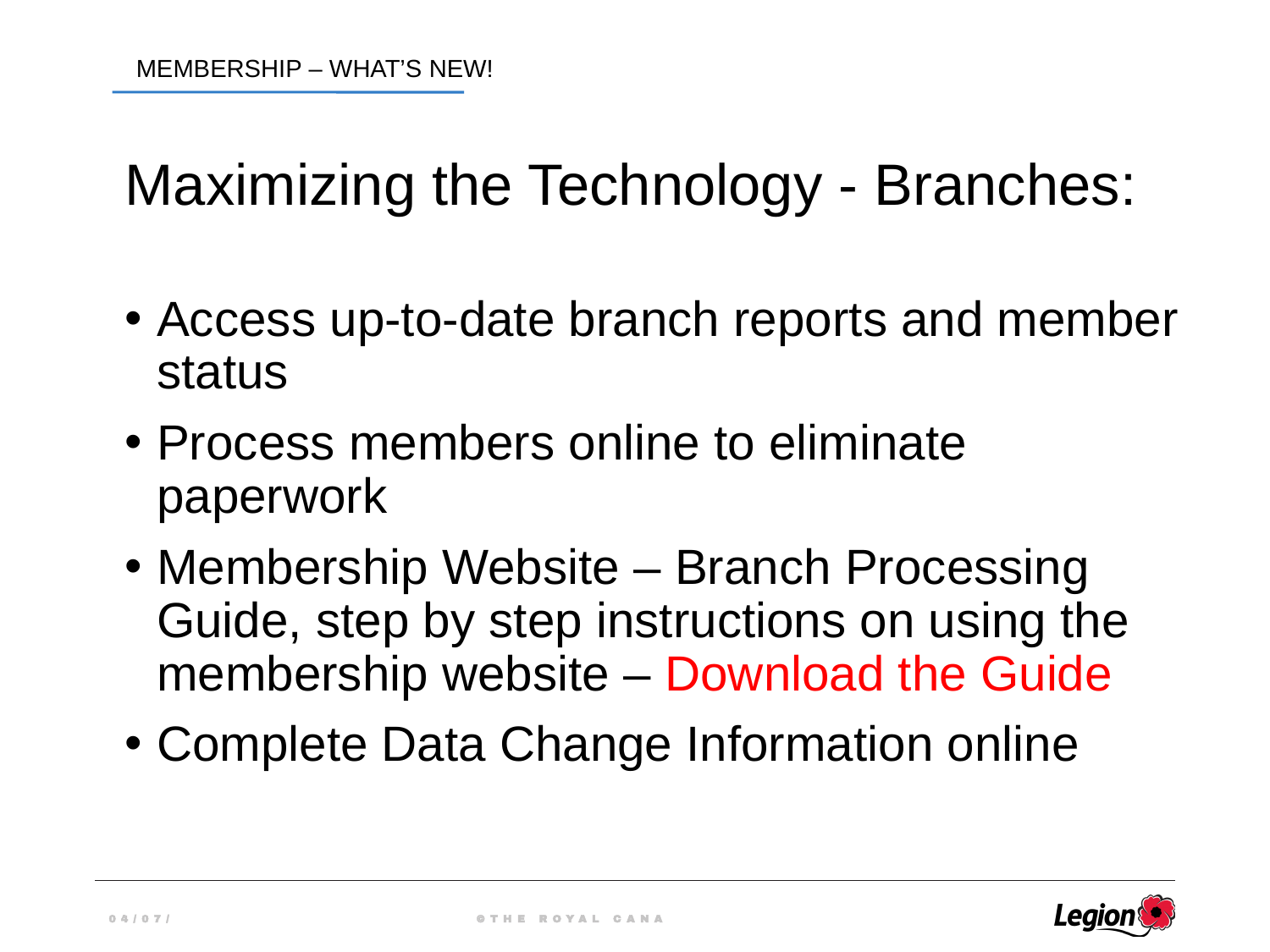

# Maximizing the Technology - Branches:
Access up-to-date branch reports and member status
Process members online to eliminate paperwork
Membership Website – Branch Processing Guide, step by step instructions on using the membership website – Download the Guide
Complete Data Change Information online